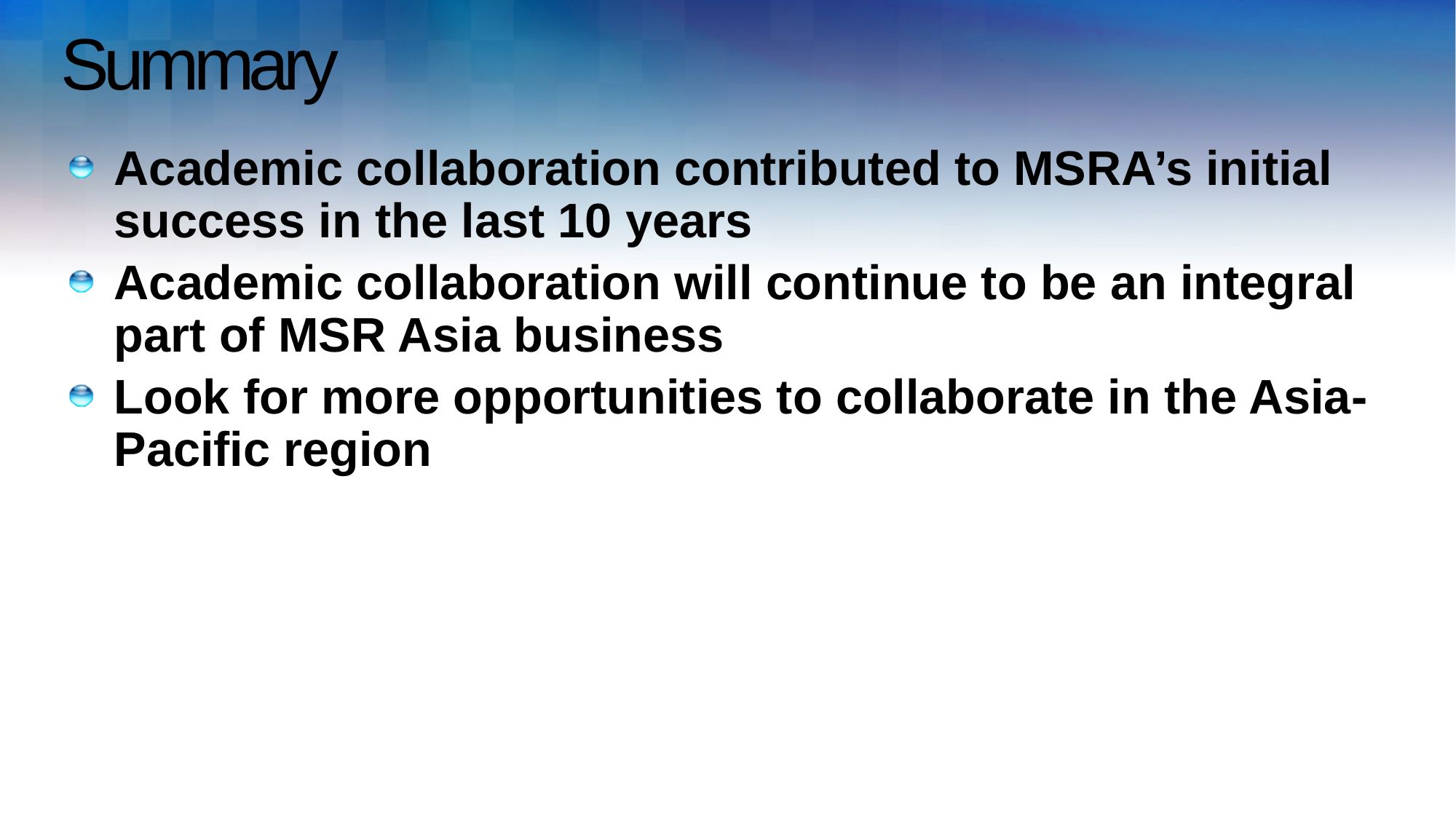

# Summary
Academic collaboration contributed to MSRA’s initial success in the last 10 years
Academic collaboration will continue to be an integral part of MSR Asia business
Look for more opportunities to collaborate in the Asia-Pacific region